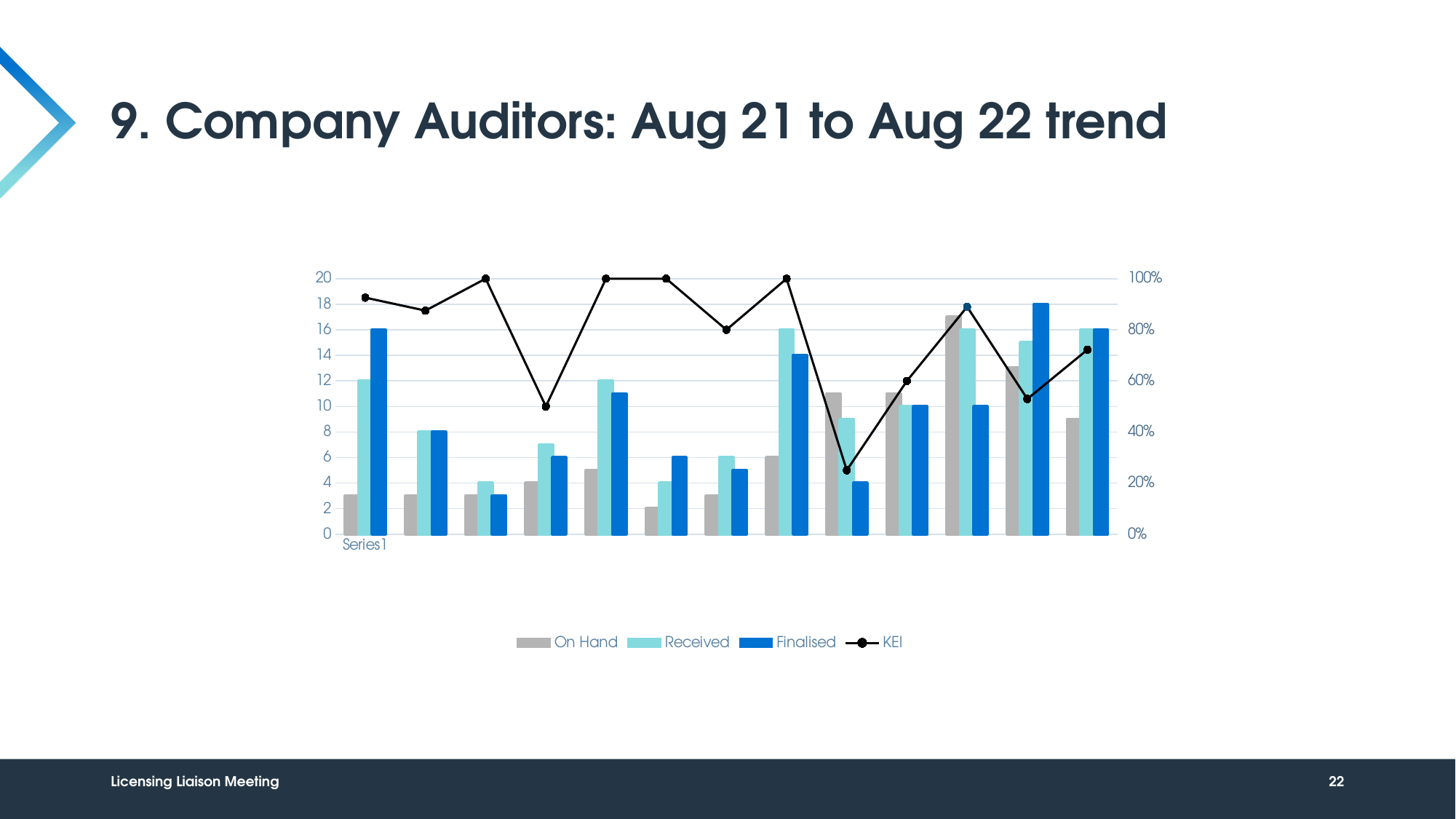

# 9. Company Auditors: Aug 21 to Aug 22 trend

### Chart:

| Category | KEI (between completeness check date and finalised date)  |  | Received | Finalised | KEI  |
|---|---|---|---|---|---|
Licensing Liaison Meeting
22